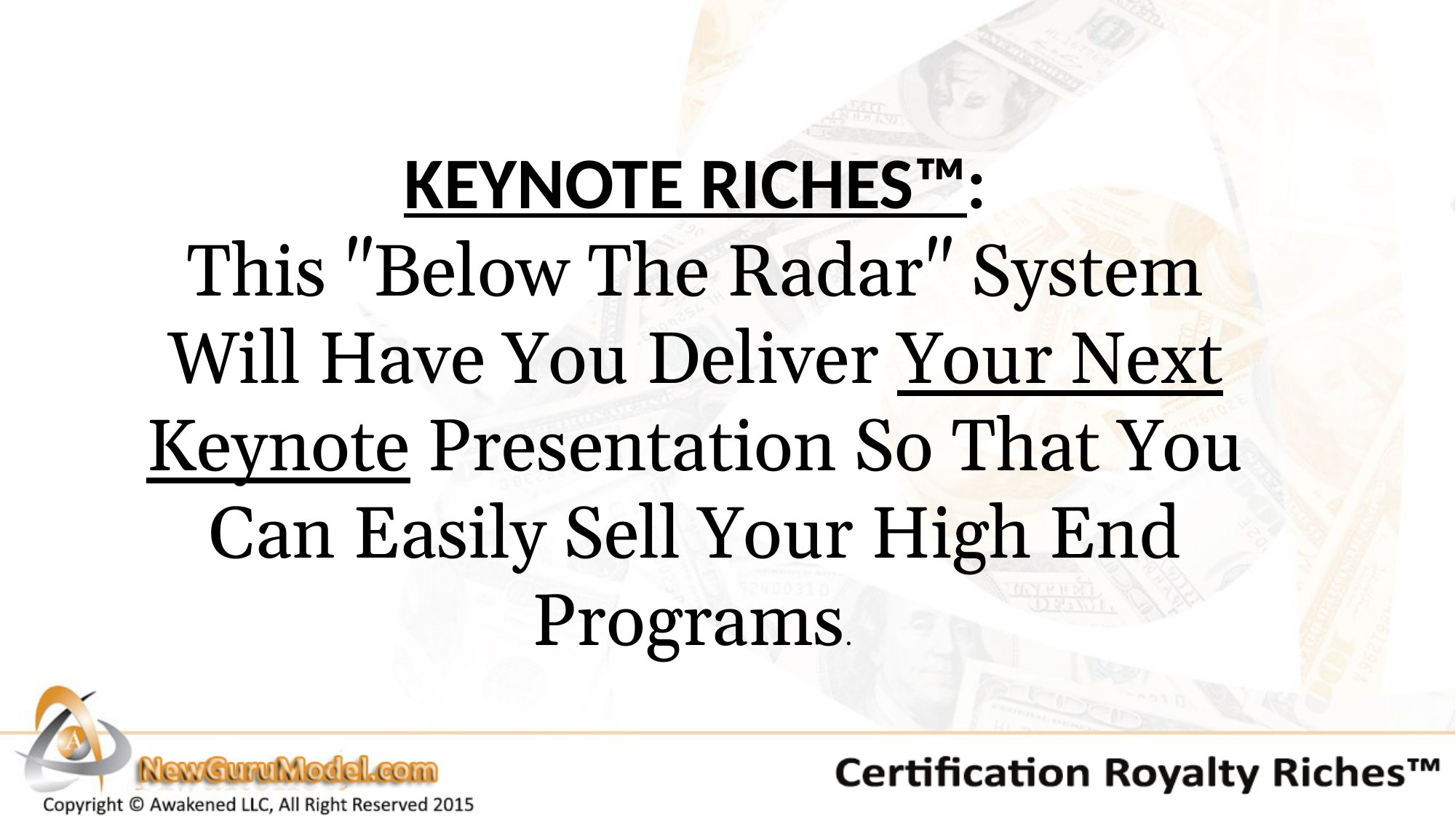

KEYNOTE RICHES™:
This "Below The Radar" System Will Have You Deliver Your Next Keynote Presentation So That You Can Easily Sell Your High End Programs.